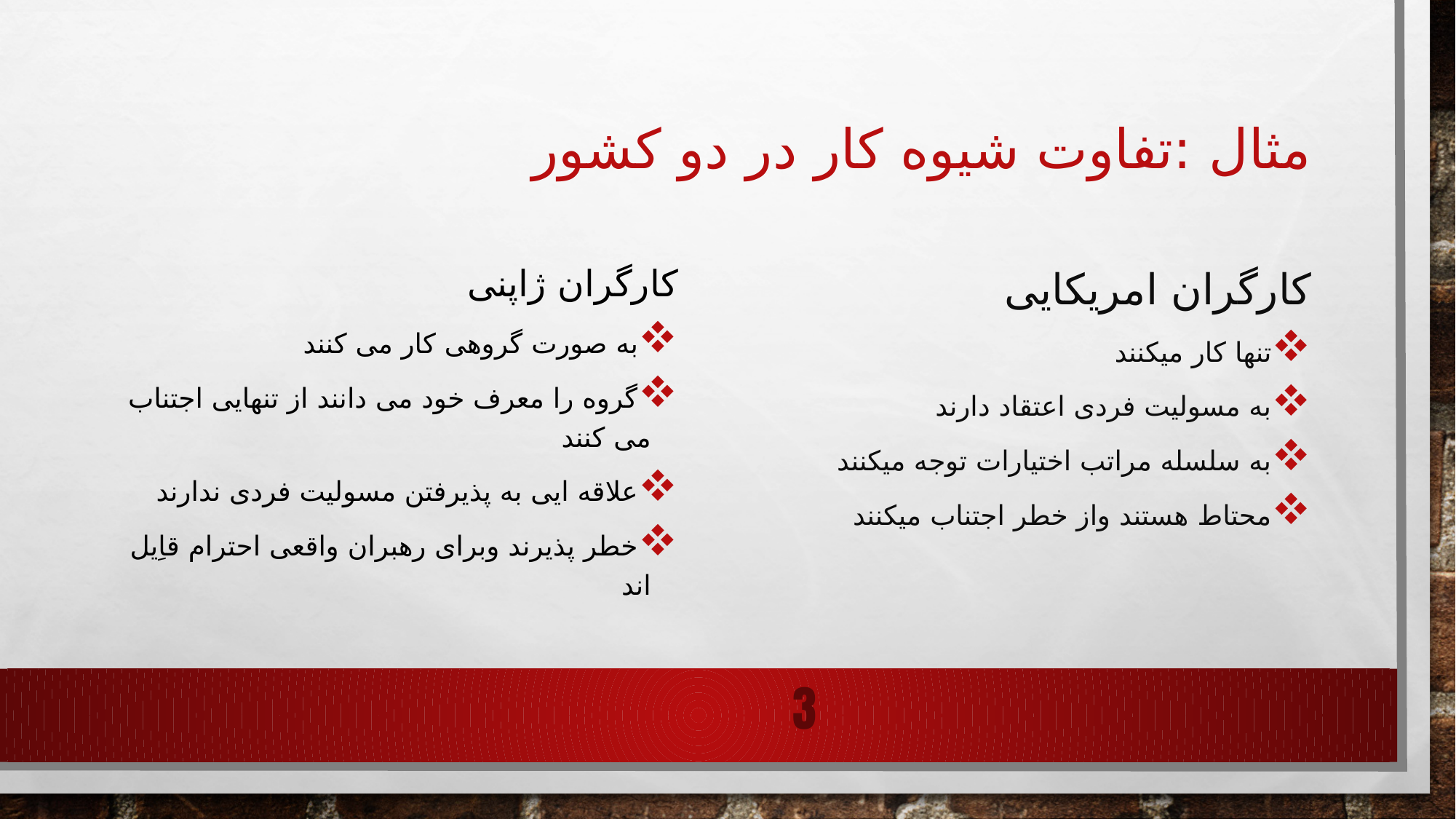

# مثال :تفاوت شیوه کار در دو کشور
کارگران ژاپنی
به صورت گروهی کار می کنند
گروه را معرف خود می دانند از تنهایی اجتناب می کنند
علاقه ایی به پذیرفتن مسولیت فردی ندارند
خطر پذیرند وبرای رهبران واقعی احترام قاِیل اند
کارگران امریکایی
تنها کار میکنند
به مسولیت فردی اعتقاد دارند
به سلسله مراتب اختیارات توجه میکنند
محتاط هستند واز خطر اجتناب میکنند
3